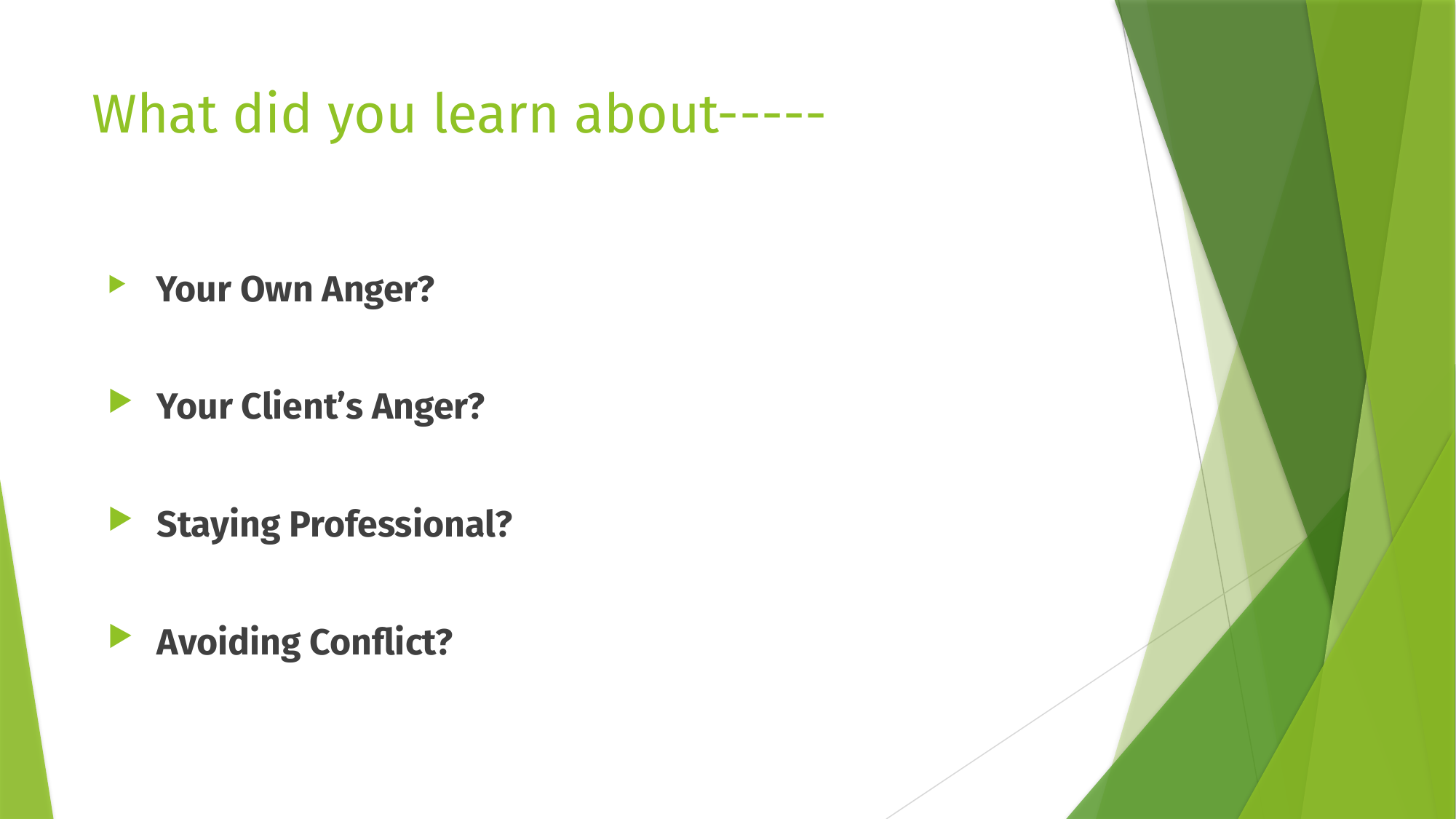

# What did you learn about-----
 Your Own Anger?

 Your Client’s Anger?

 Staying Professional?

 Avoiding Conflict?